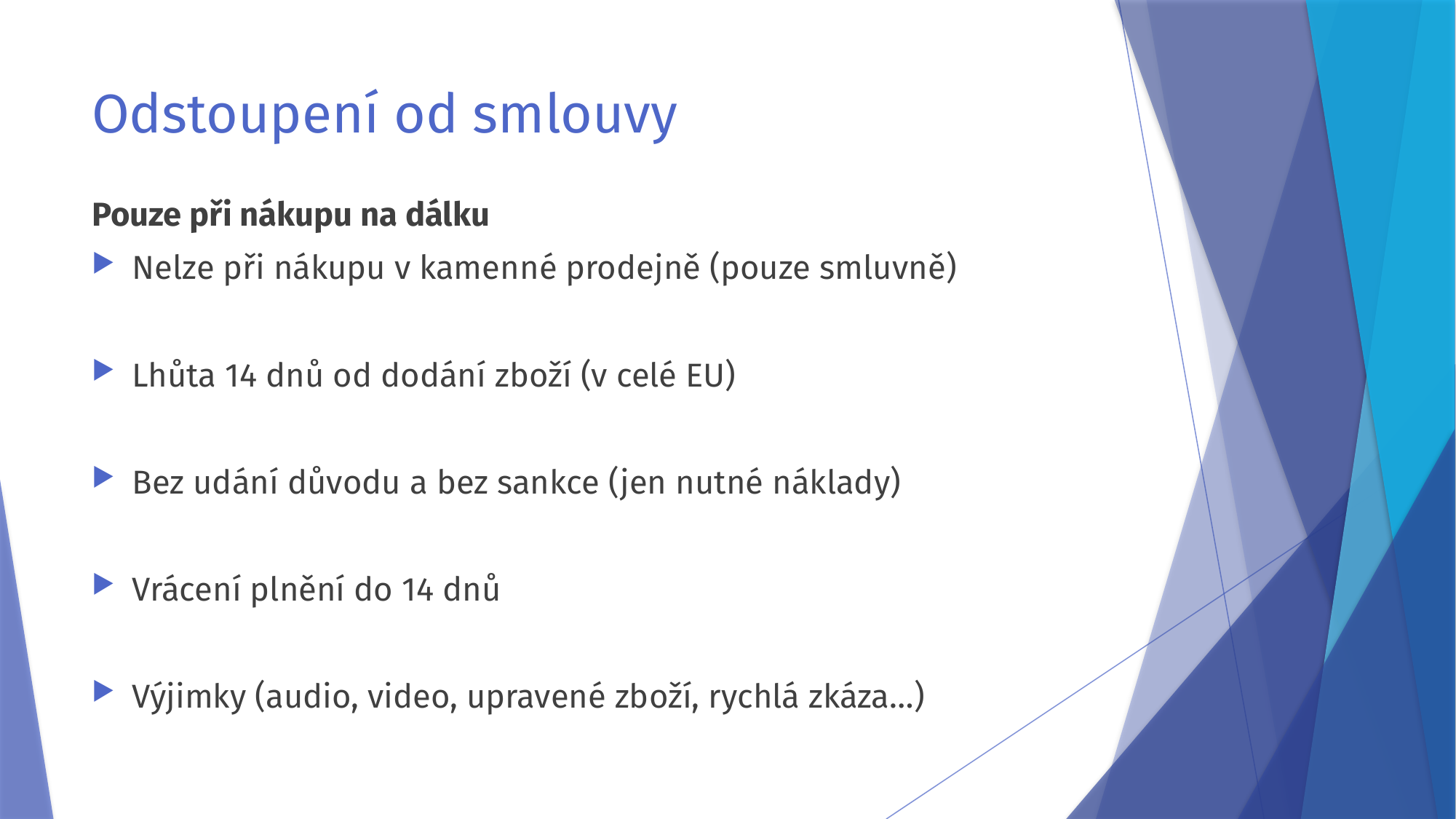

# Odstoupení od smlouvy
Pouze při nákupu na dálku
Nelze při nákupu v kamenné prodejně (pouze smluvně)

Lhůta 14 dnů od dodání zboží (v celé EU)

Bez udání důvodu a bez sankce (jen nutné náklady)

Vrácení plnění do 14 dnů

Výjimky (audio, video, upravené zboží, rychlá zkáza…)